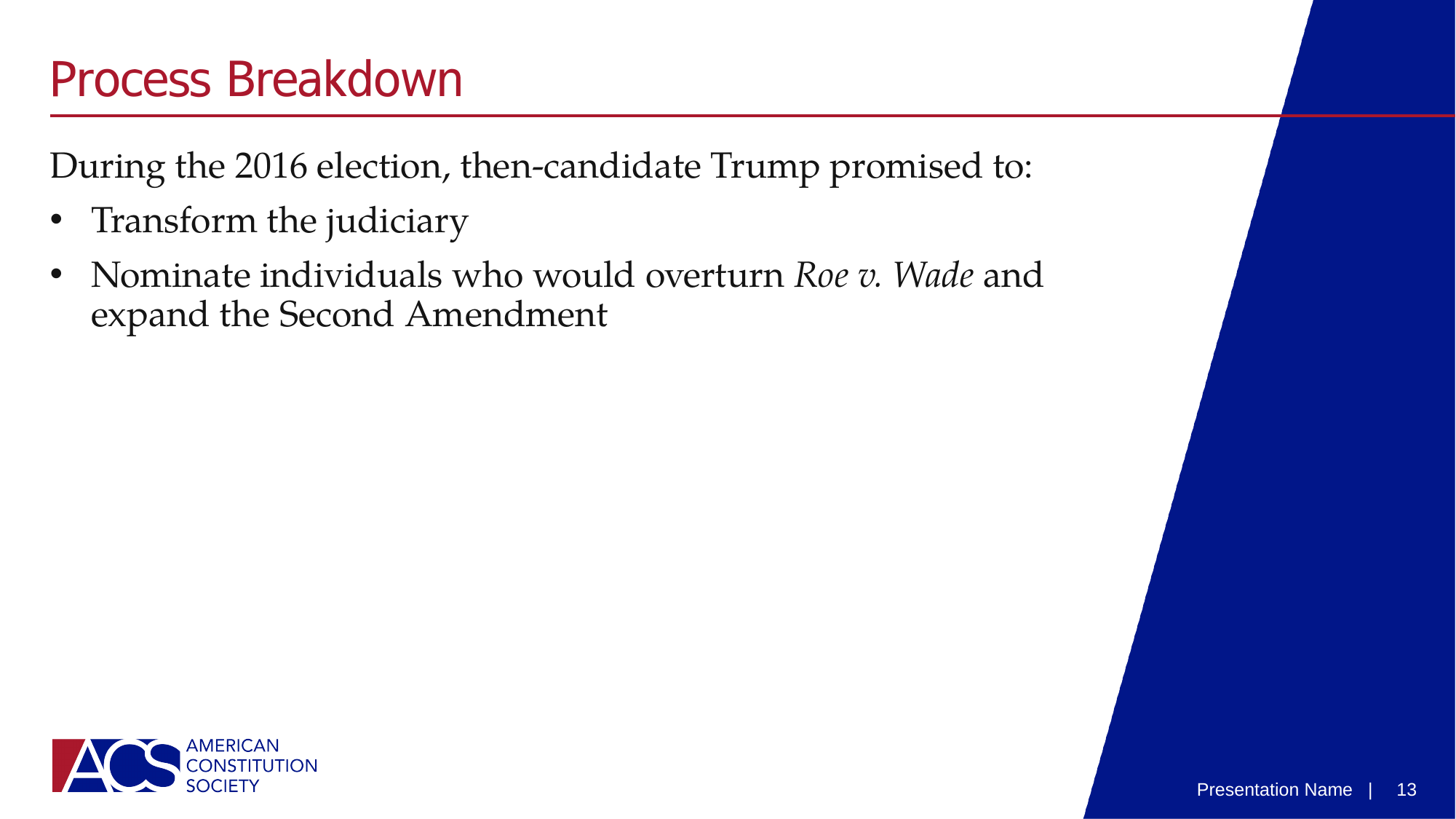

# Process Breakdown
During the 2016 election, then-candidate Trump promised to:
Transform the judiciary
Nominate individuals who would overturn Roe v. Wade and expand the Second Amendment
Presentation Name   |
13